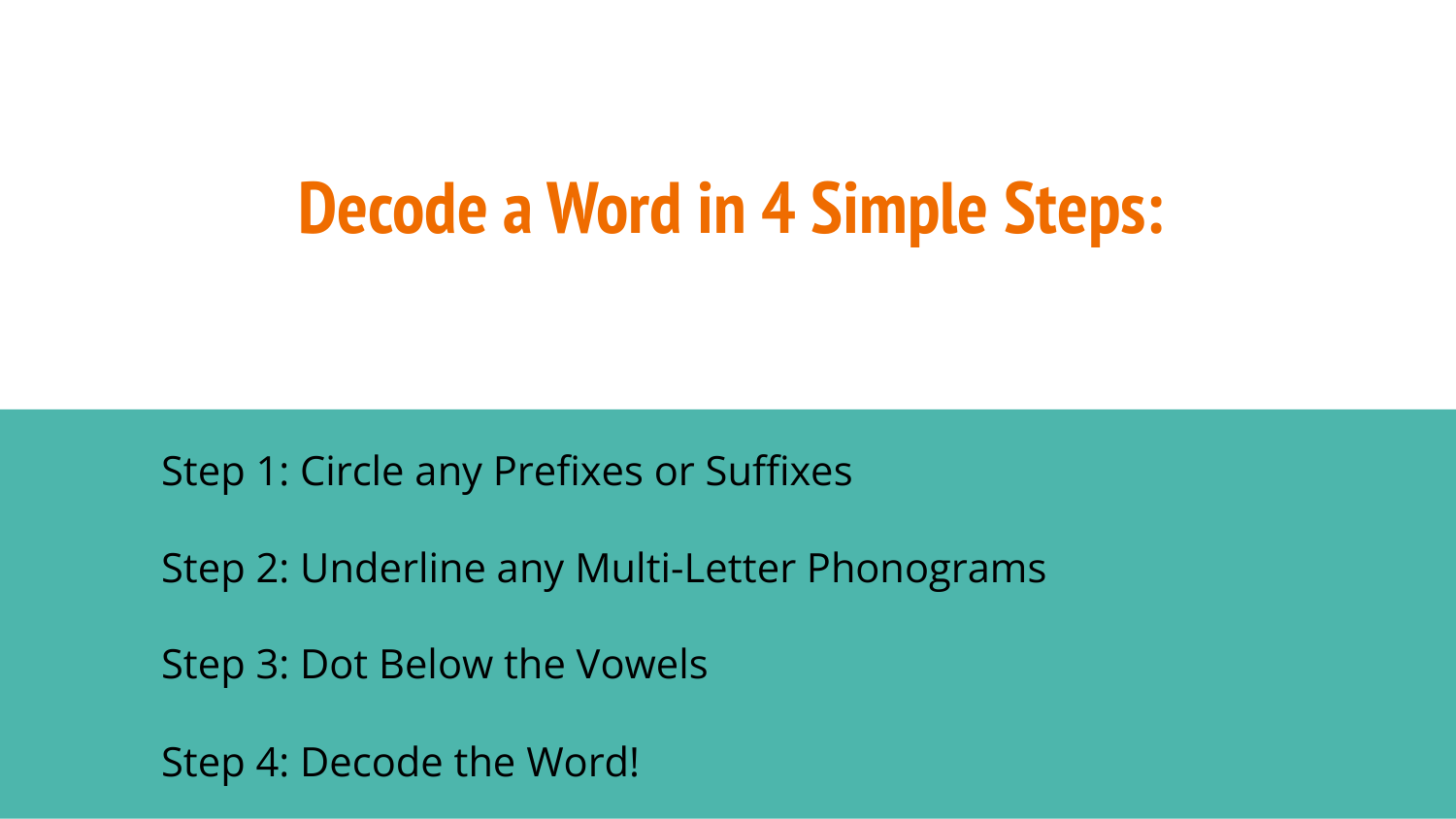

# Decode a Word in 4 Simple Steps:
Step 1: Circle any Prefixes or Suffixes

Step 2: Underline any Multi-Letter Phonograms

Step 3: Dot Below the Vowels

Step 4: Decode the Word!